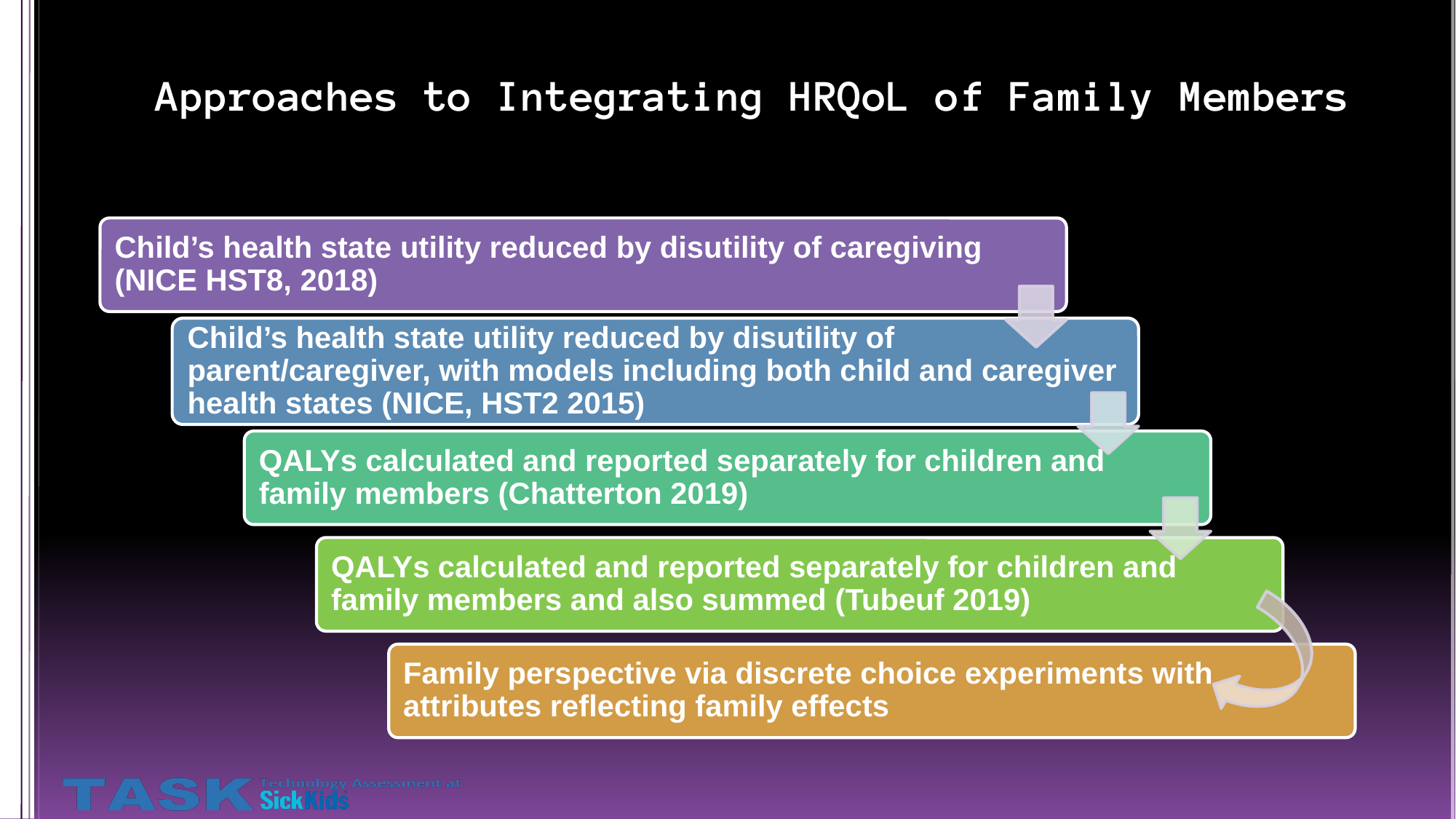

# Approaches to Integrating HRQoL of Family Members
Child’s health state utility reduced by disutility of caregiving  (NICE HST8, 2018)
Child’s health state utility reduced by disutility of parent/caregiver, with models including both child and caregiver health states (NICE, HST2 2015)
QALYs calculated and reported separately for children and family members (Chatterton 2019)
QALYs calculated and reported separately for children and family members and also summed (Tubeuf 2019)
Family perspective via discrete choice experiments with attributes reflecting family effects